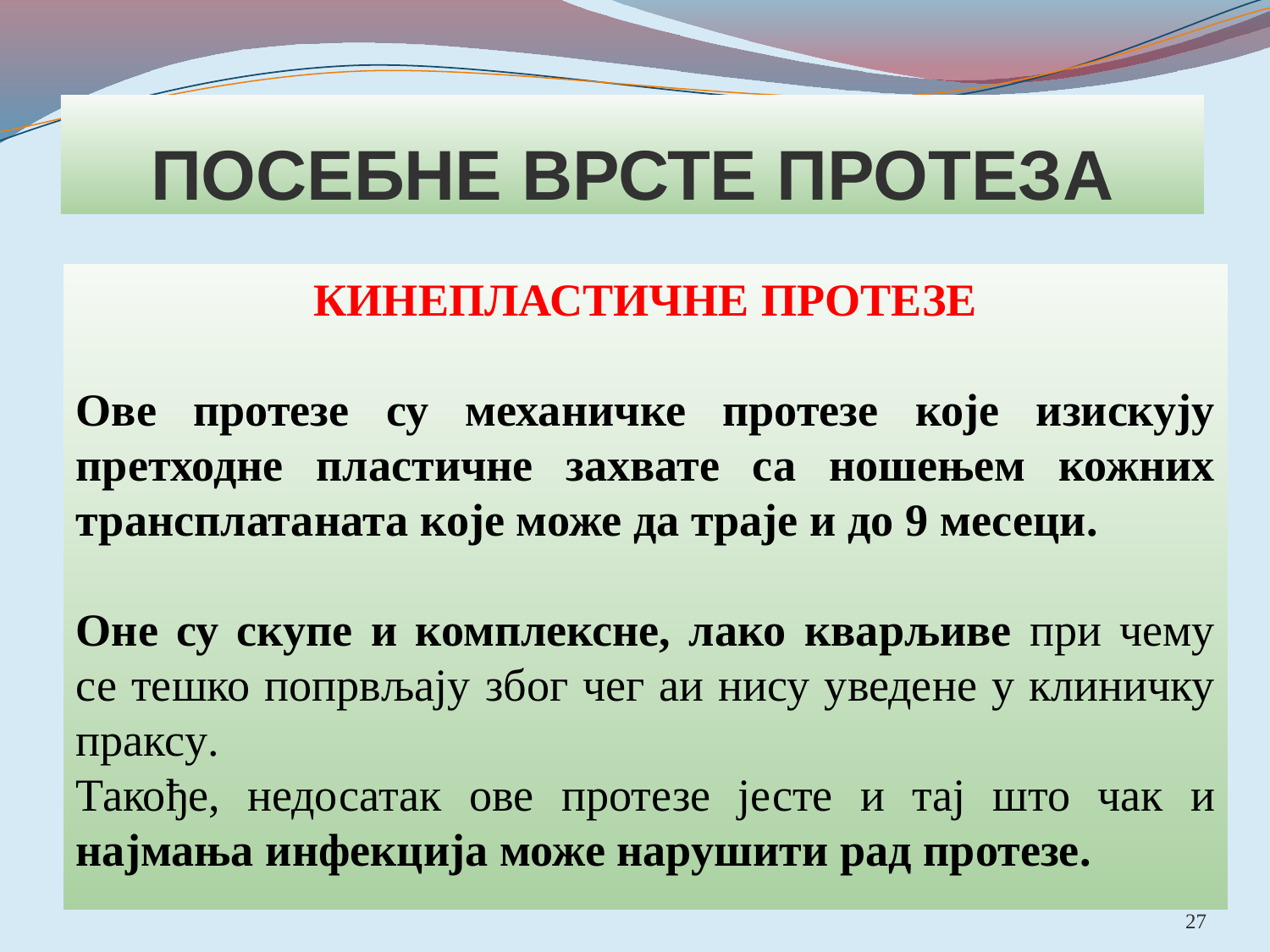

# ПОСЕБНЕ ВРСТЕ ПРОТЕЗА
КИНЕПЛАСТИЧНЕ ПРОТЕЗЕ

Ове протезе су механичке протезе које изискују претходне пластичне захвате са ношењем кожних трансплатаната које може да траје и до 9 месеци.

Оне су скупе и комплексне, лако кварљиве при чему се тешко попрвљају због чег аи нису уведене у клиничку праксу.
Такође, недосатак ове протезе јесте и тај што чак и најмања инфекција може нарушити рад протезе.
27